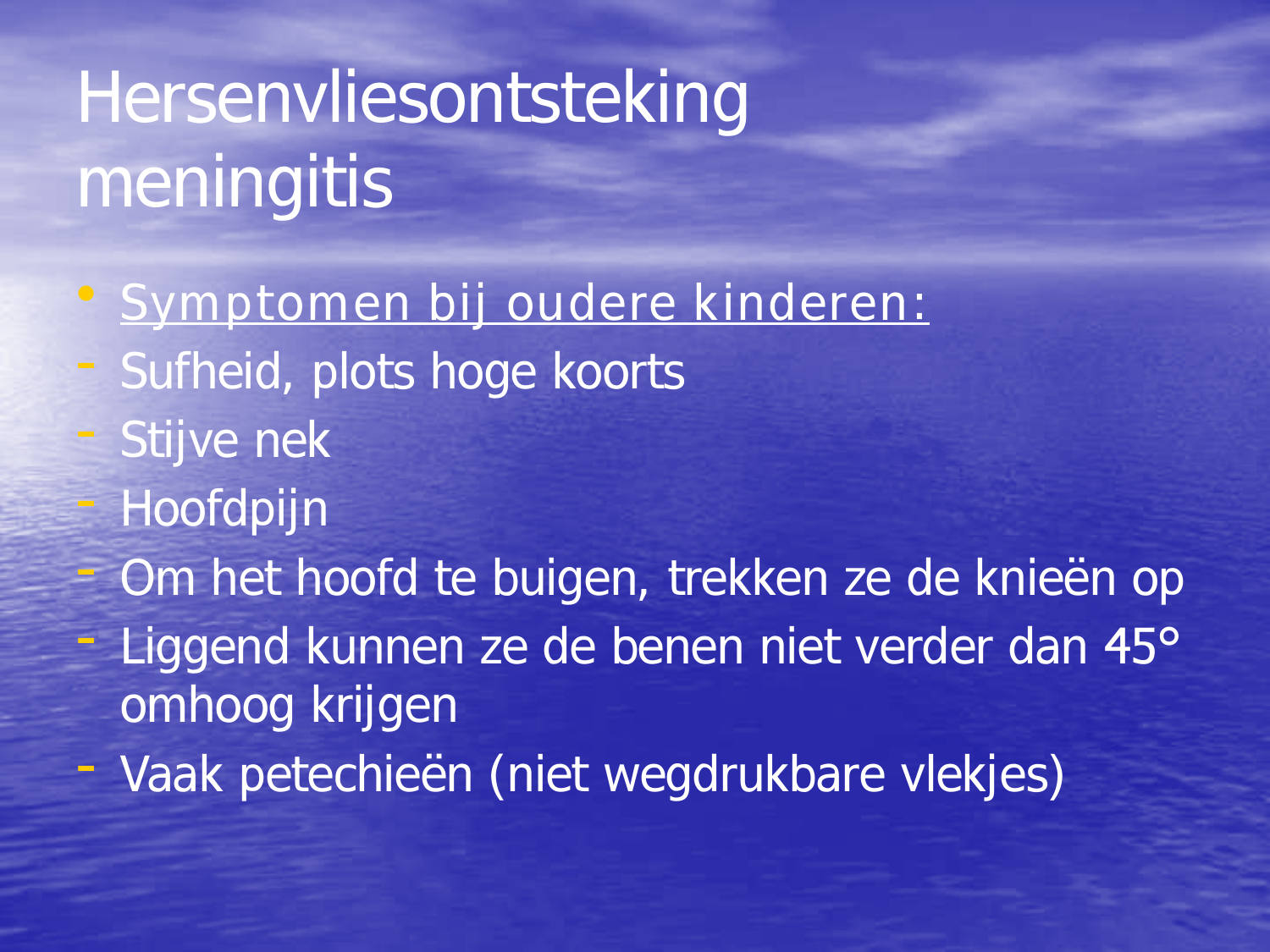

Hersenvliesontsteking
meningitis
Symptomen bij oudere kinderen:
Sufheid, plots hoge koorts
Stijve nek
Hoofdpijn
Om het hoofd te buigen, trekken ze de knieën op
Liggend kunnen ze de benen niet verder dan 45° omhoog krijgen
Vaak petechieën (niet wegdrukbare vlekjes)